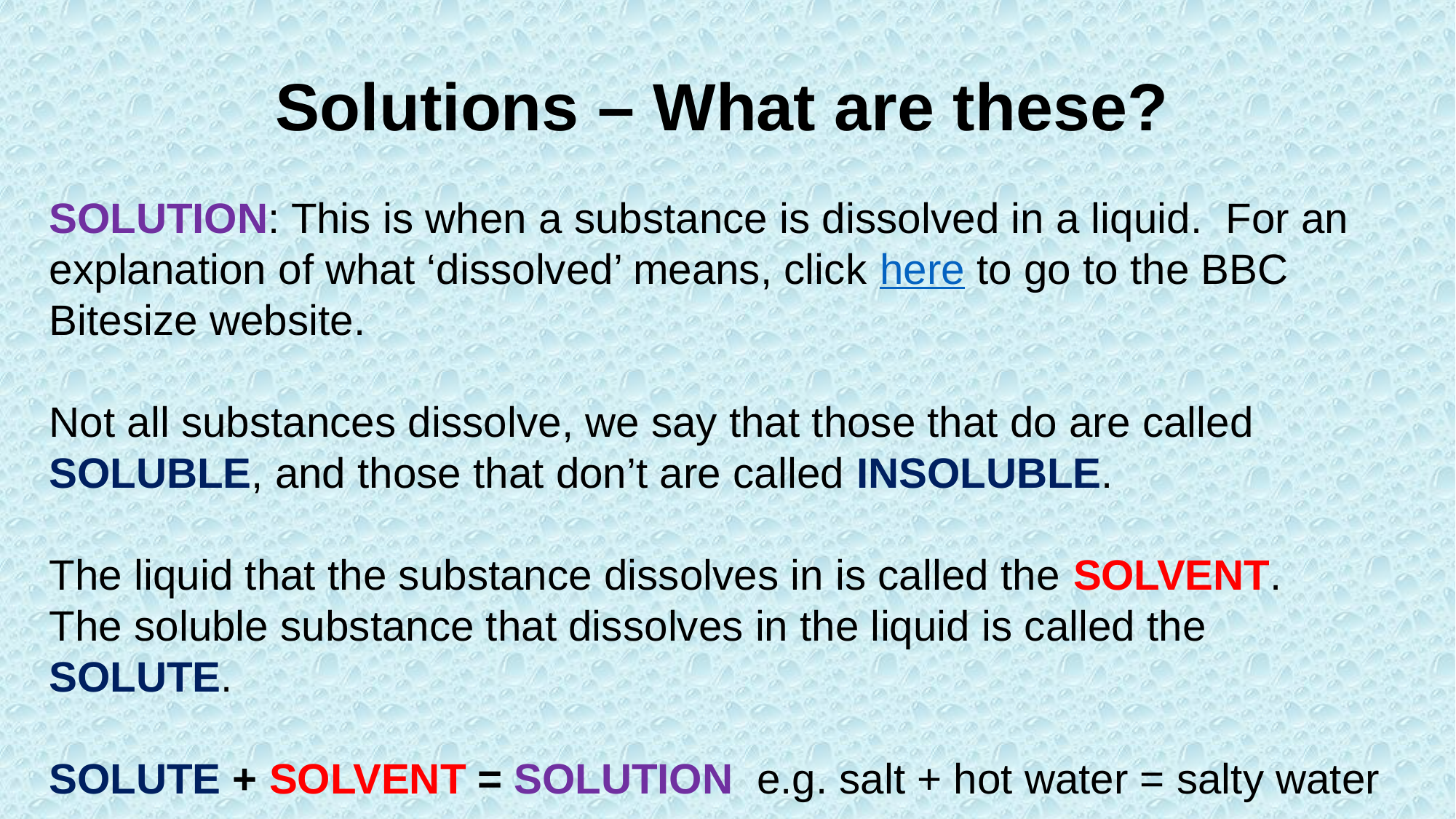

# Solutions – What are these?
SOLUTION: This is when a substance is dissolved in a liquid.  For an explanation of what ‘dissolved’ means, click here to go to the BBC Bitesize website.

Not all substances dissolve, we say that those that do are called SOLUBLE, and those that don’t are called INSOLUBLE.

The liquid that the substance dissolves in is called the SOLVENT.
The soluble substance that dissolves in the liquid is called the SOLUTE.

SOLUTE + SOLVENT = SOLUTION  e.g. salt + hot water = salty water